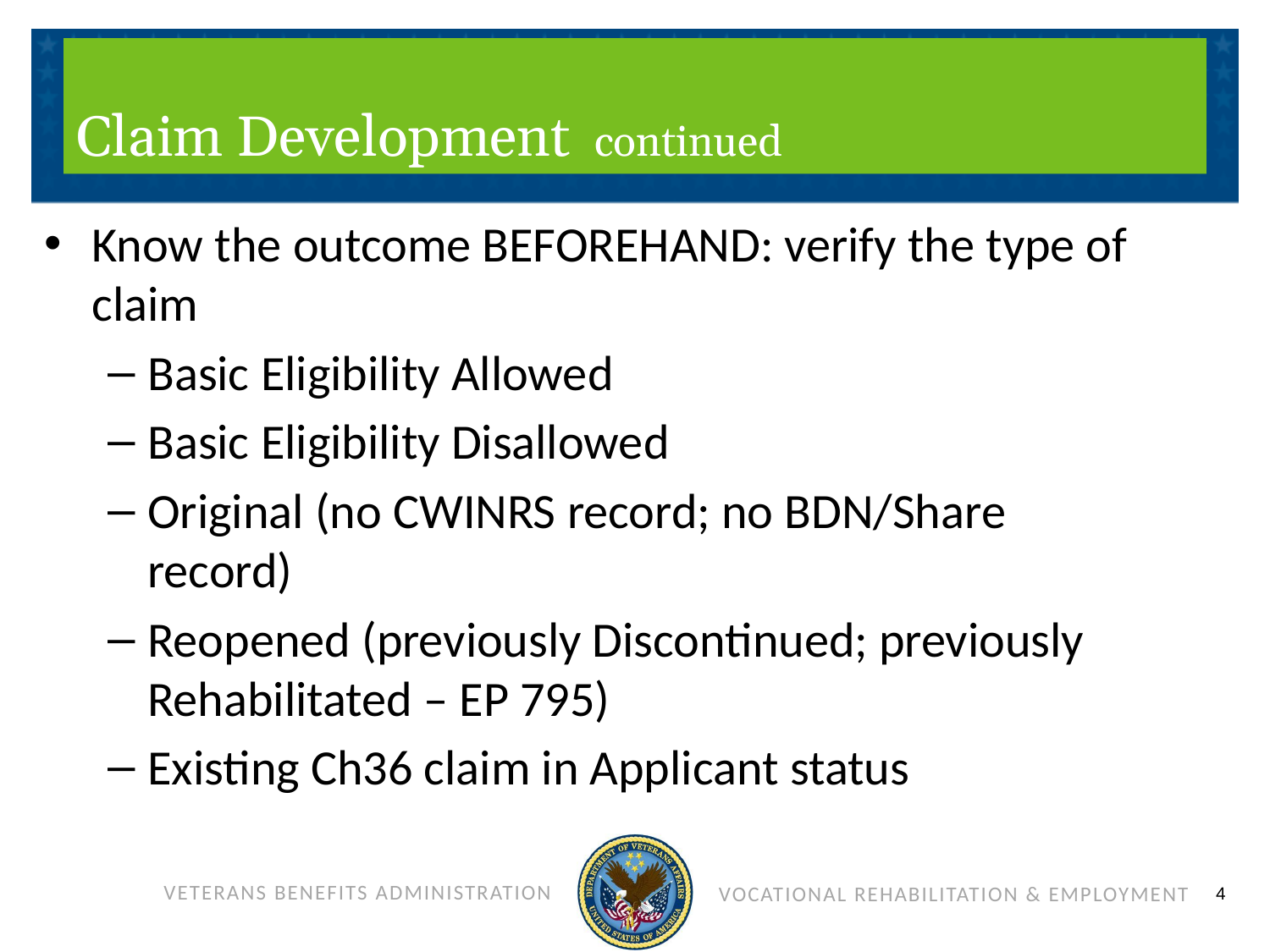

# Claim Development  continued
Know the outcome BEFOREHAND: verify the type of claim
Basic Eligibility Allowed
Basic Eligibility Disallowed
Original (no CWINRS record; no BDN/Share record)
Reopened (previously Discontinued; previously Rehabilitated – EP 795)
Existing Ch36 claim in Applicant status
4